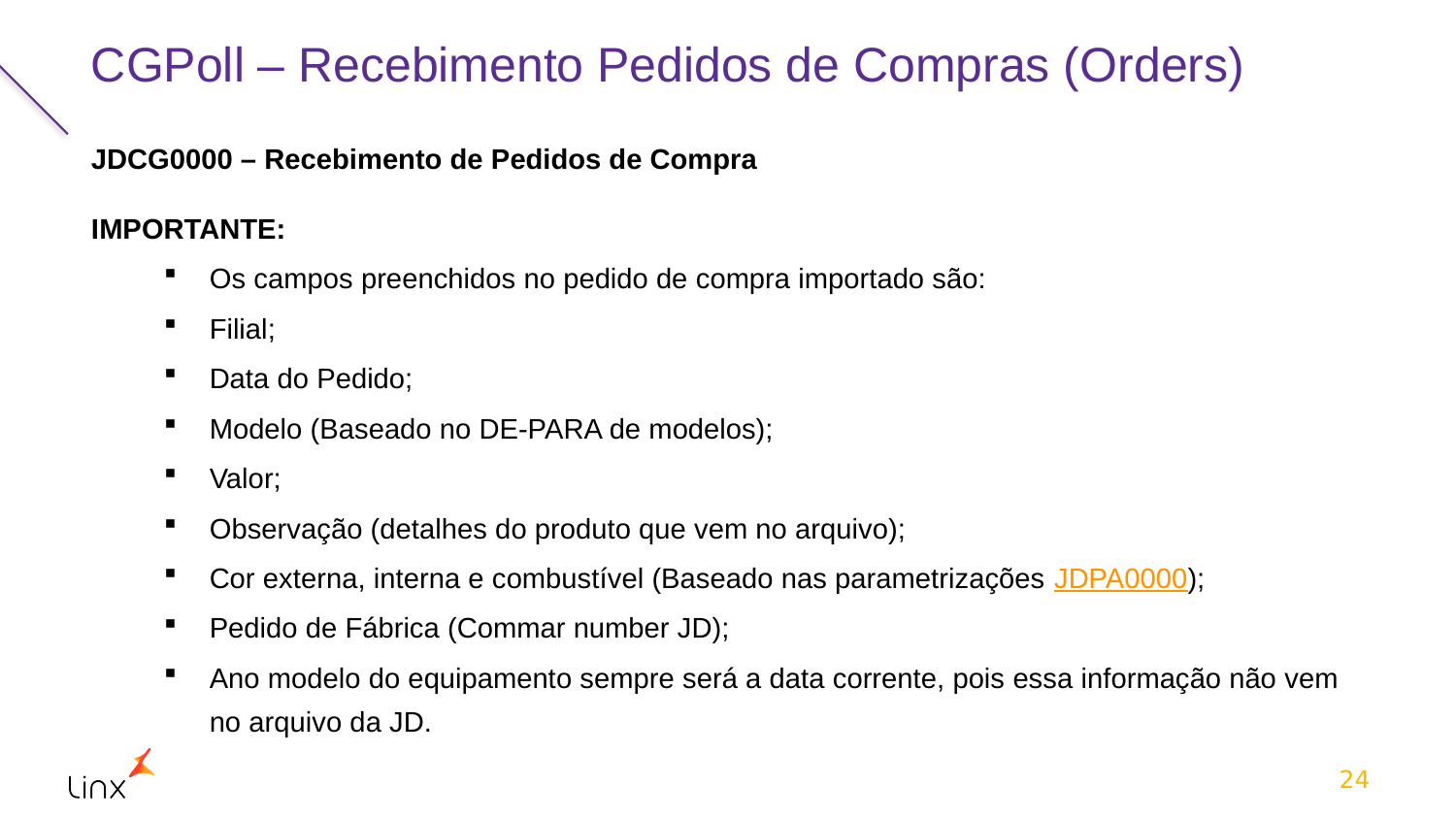

# CGPoll – Recebimento Pedidos de Compras (Orders)
JDCG0000 – Recebimento de Pedidos de Compra
IMPORTANTE:
Os campos preenchidos no pedido de compra importado são:
Filial;
Data do Pedido;
Modelo (Baseado no DE-PARA de modelos);
Valor;
Observação (detalhes do produto que vem no arquivo);
Cor externa, interna e combustível (Baseado nas parametrizações JDPA0000);
Pedido de Fábrica (Commar number JD);
Ano modelo do equipamento sempre será a data corrente, pois essa informação não vem no arquivo da JD.

24